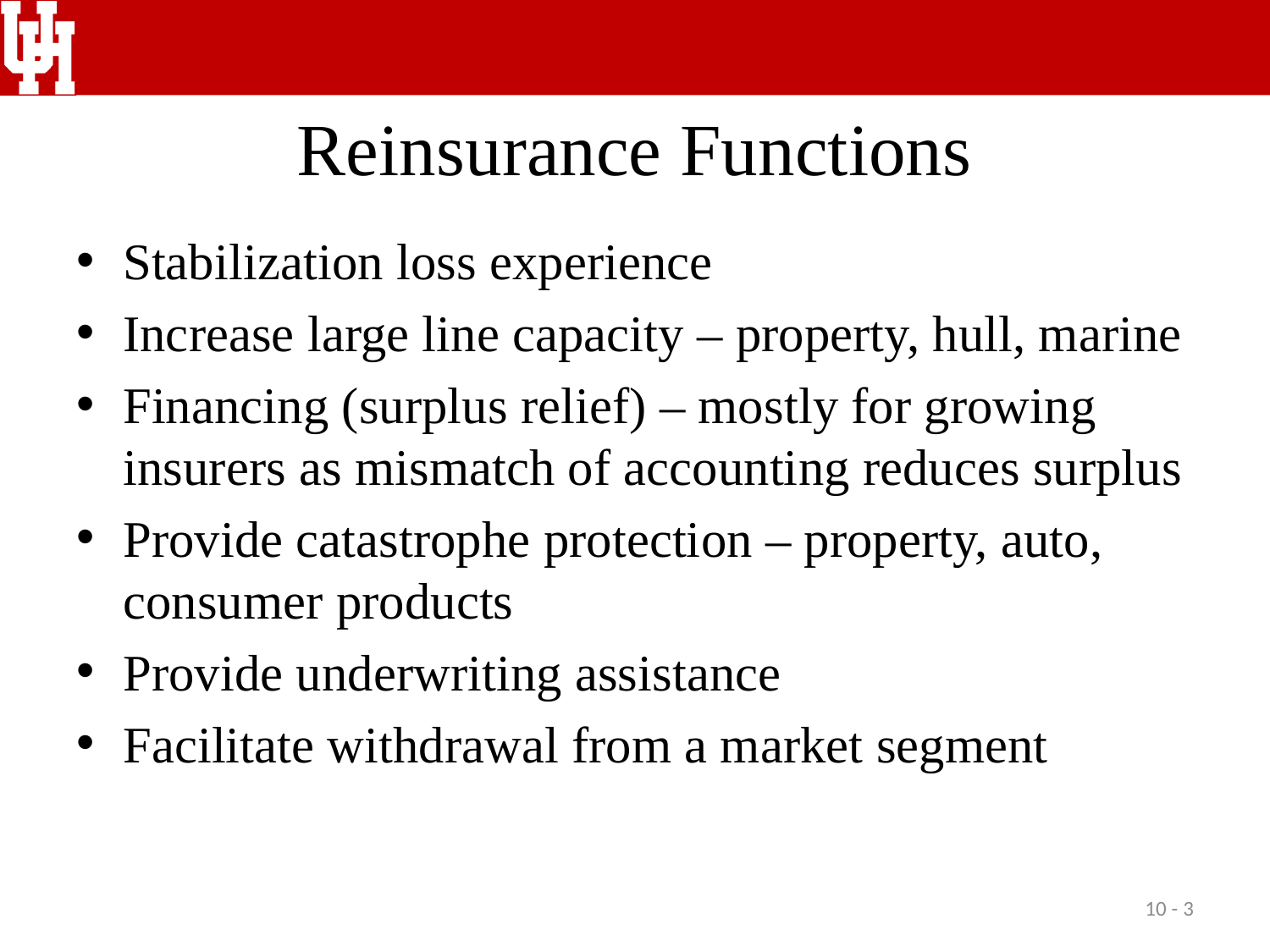

# Reinsurance Functions
Stabilization loss experience
Increase large line capacity – property, hull, marine
Financing (surplus relief) – mostly for growing insurers as mismatch of accounting reduces surplus
Provide catastrophe protection – property, auto, consumer products
Provide underwriting assistance
Facilitate withdrawal from a market segment
10 - 3